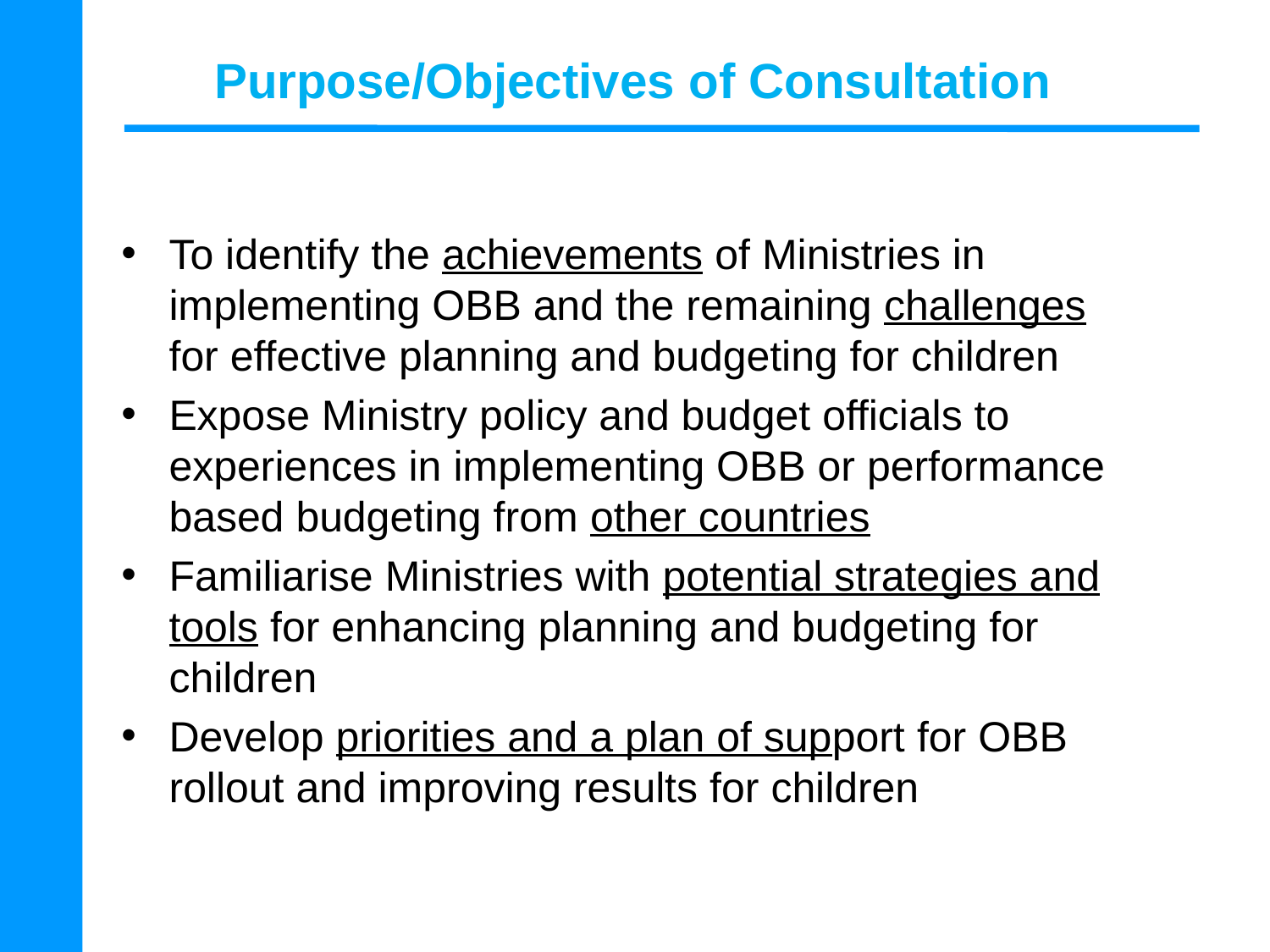

# Purpose/Objectives of Consultation

To identify the achievements of Ministries in implementing OBB and the remaining challenges for effective planning and budgeting for children
Expose Ministry policy and budget officials to experiences in implementing OBB or performance based budgeting from other countries
Familiarise Ministries with potential strategies and tools for enhancing planning and budgeting for children
Develop priorities and a plan of support for OBB rollout and improving results for children